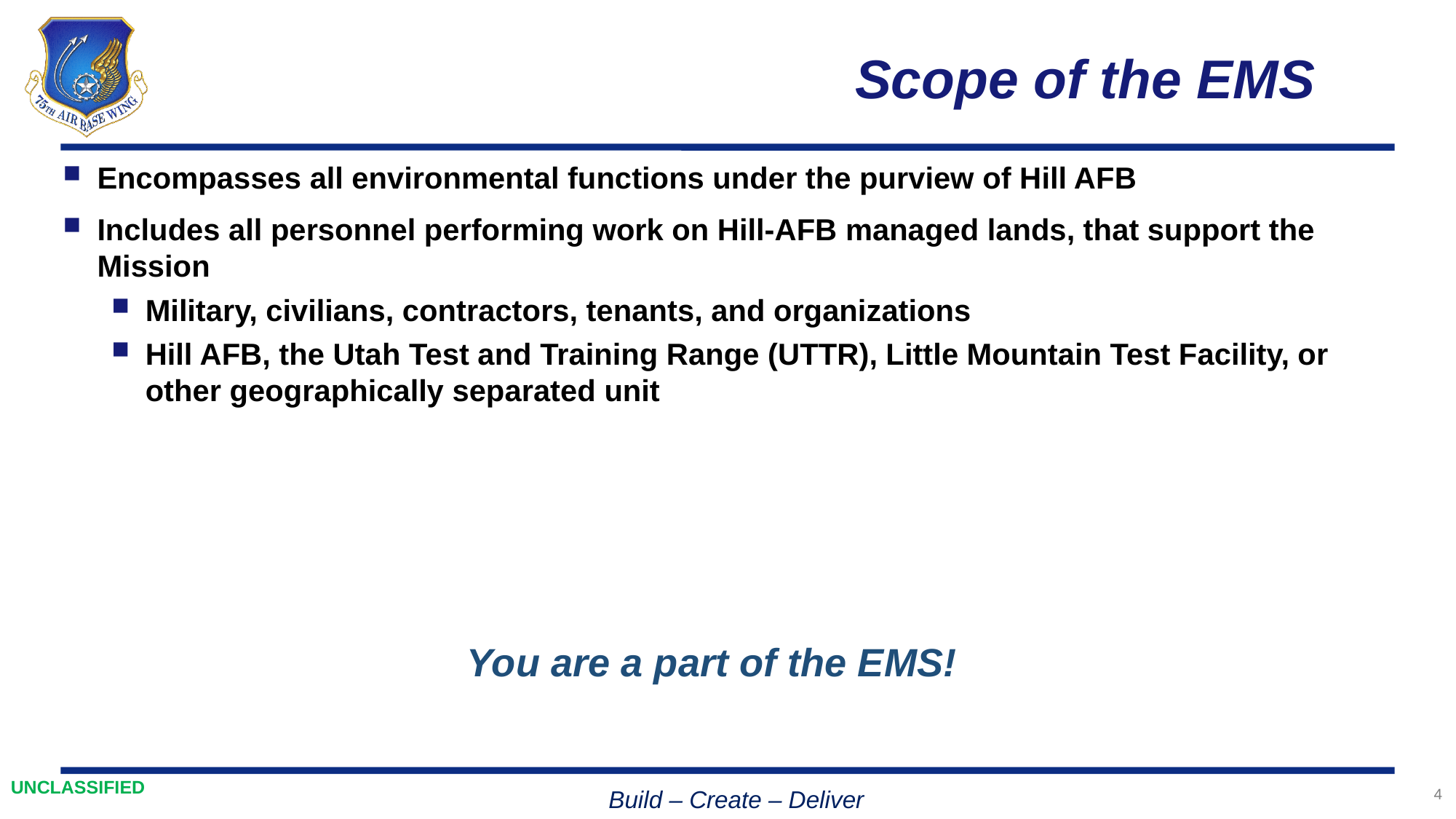

# Scope of the EMS
Encompasses all environmental functions under the purview of Hill AFB
Includes all personnel performing work on Hill-AFB managed lands, that support the Mission
Military, civilians, contractors, tenants, and organizations
Hill AFB, the Utah Test and Training Range (UTTR), Little Mountain Test Facility, or other geographically separated unit
You are a part of the EMS!

4